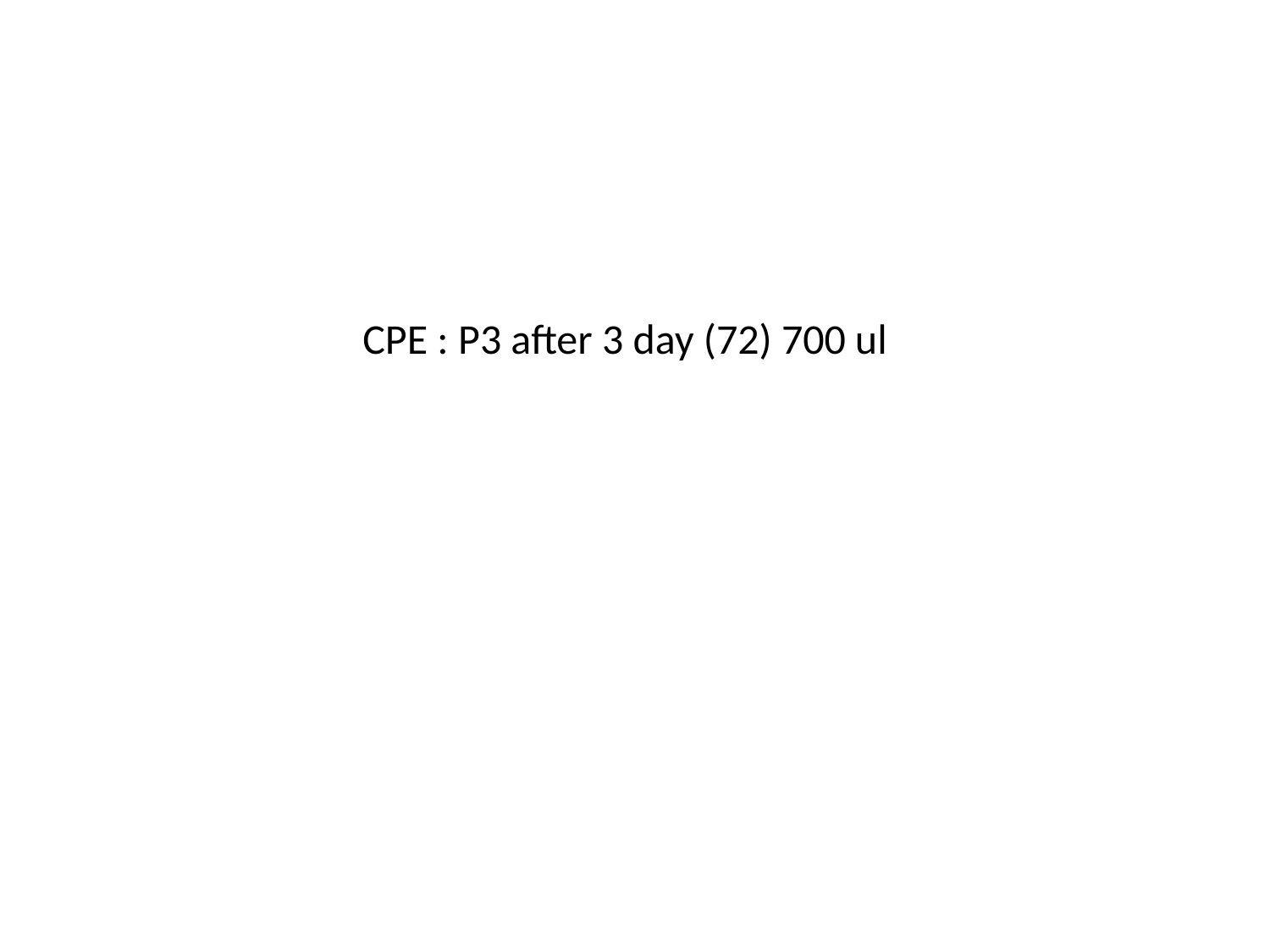

CPE : P3 after 3 day (72) 700 ul